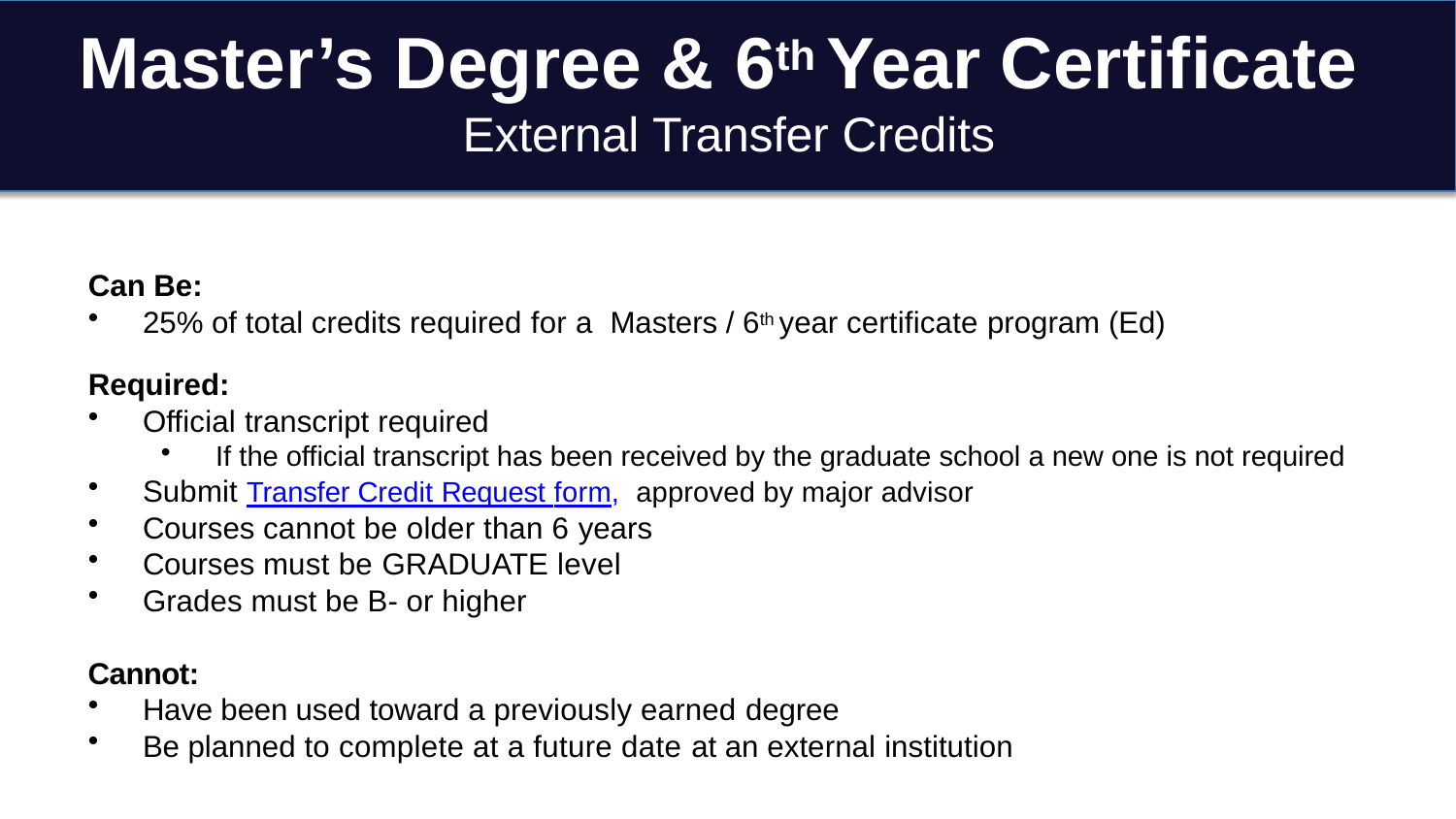

# Master’s Degree & 6th Year Certificate External Transfer Credits
Can Be:
25% of total credits required for a  Masters / 6th year certificate program (Ed)

Required:
Official transcript required
If the official transcript has been received by the graduate school a new one is not required
Submit Transfer Credit Request form,, approved by major advisor
Courses cannot be older than 6 years
Courses must be GRADUATE level
Grades must be B- or higher

Cannot:
Have been used toward a previously earned degree
Be planned to complete at a future date at an external institution